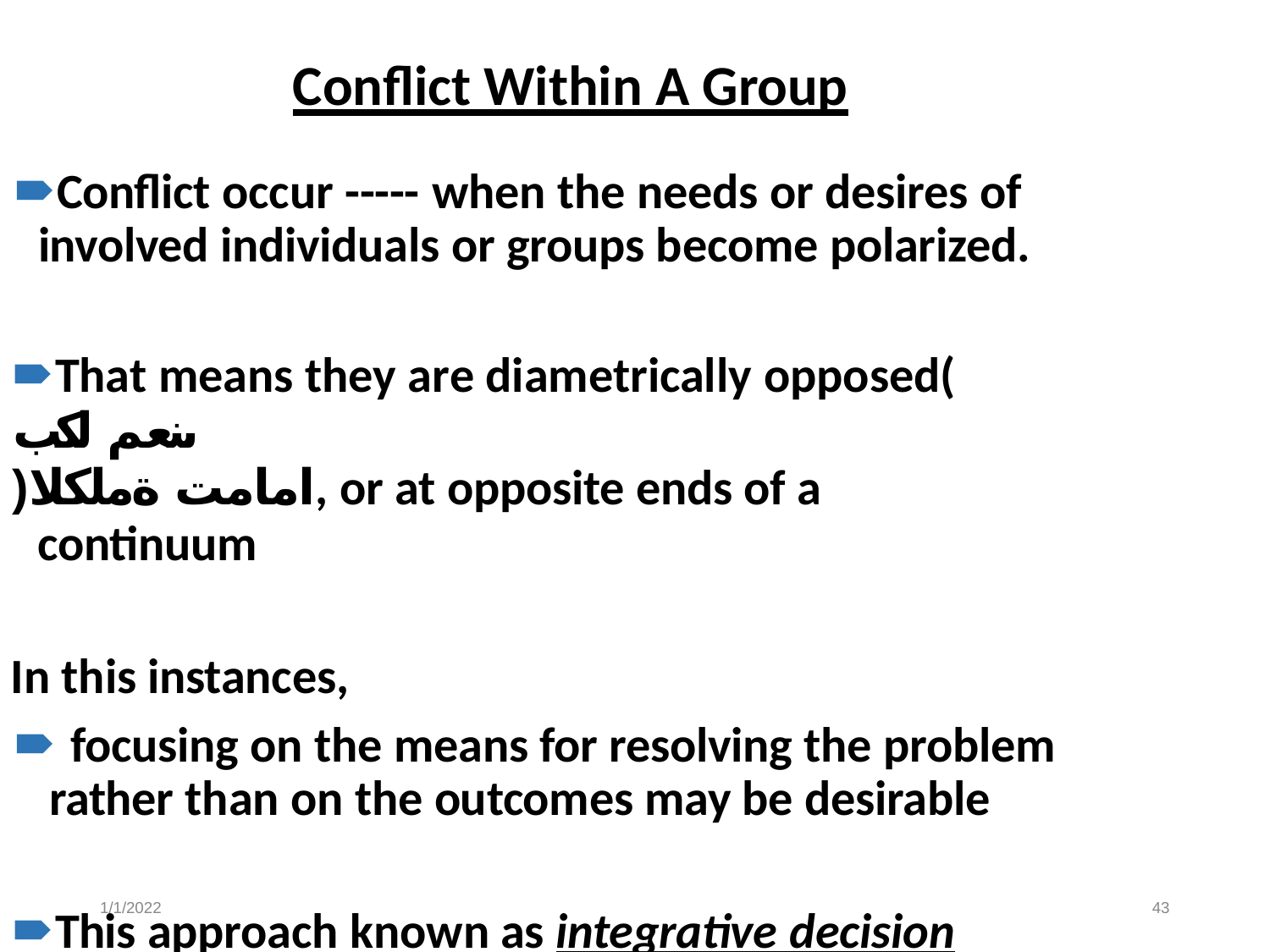

# Conflict Within A Group
🠶Conflict occur ----- when the needs or desires of  involved individuals or groups become polarized.

🠶That means they are diametrically opposed(	ىنعم لكب
)امامت ةملكلا, or at opposite ends of a continuum

In this instances,
🠶 focusing on the means for resolving the problem  rather than on the outcomes may be desirable

🠶This approach known as integrative decision making
1/1/2022
43